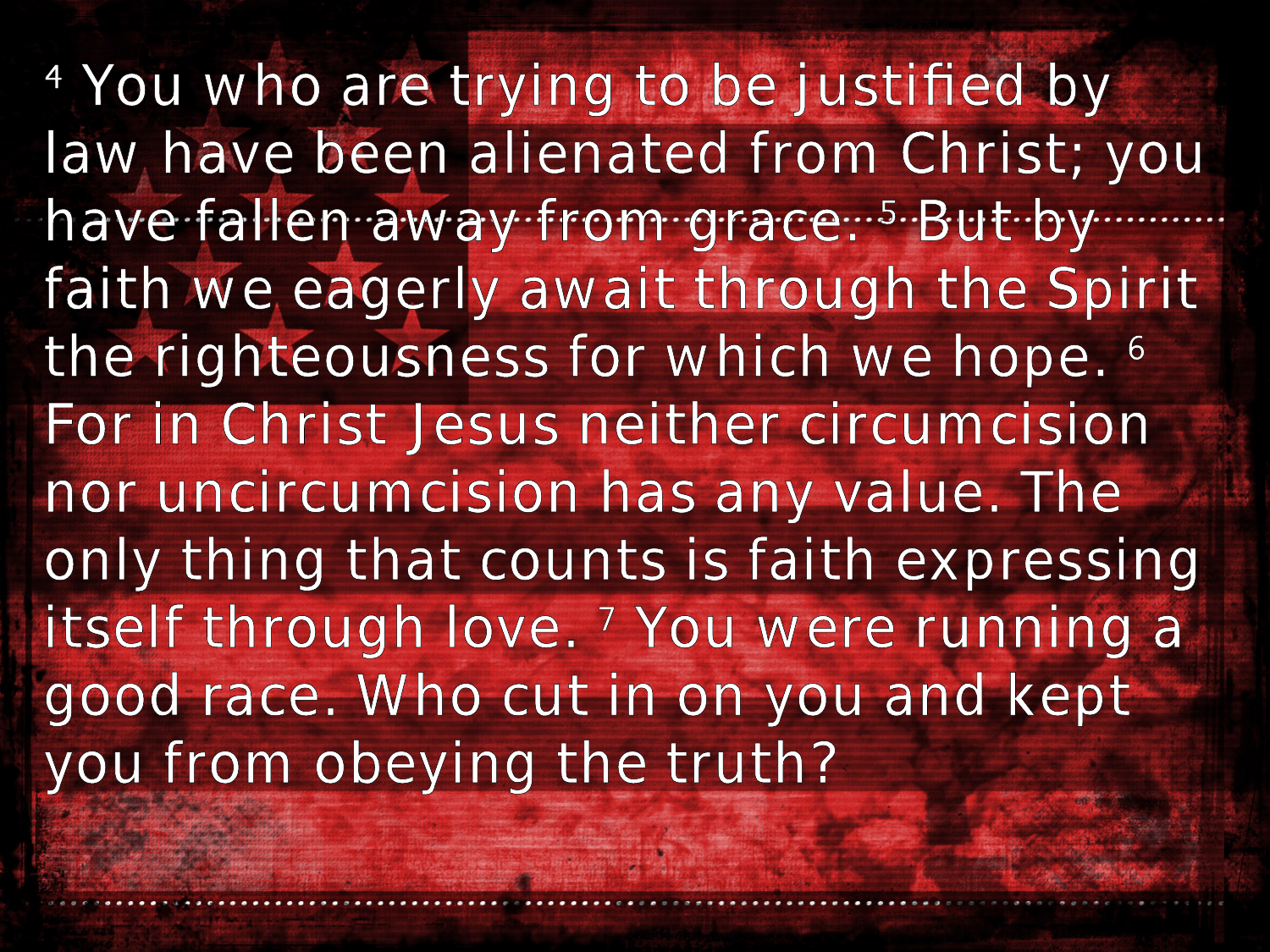

4 You who are trying to be justified by law have been alienated from Christ; you have fallen away from grace. 5 But by faith we eagerly await through the Spirit the righteousness for which we hope. 6 For in Christ Jesus neither circumcision nor uncircumcision has any value. The only thing that counts is faith expressing itself through love. 7 You were running a good race. Who cut in on you and kept you from obeying the truth?